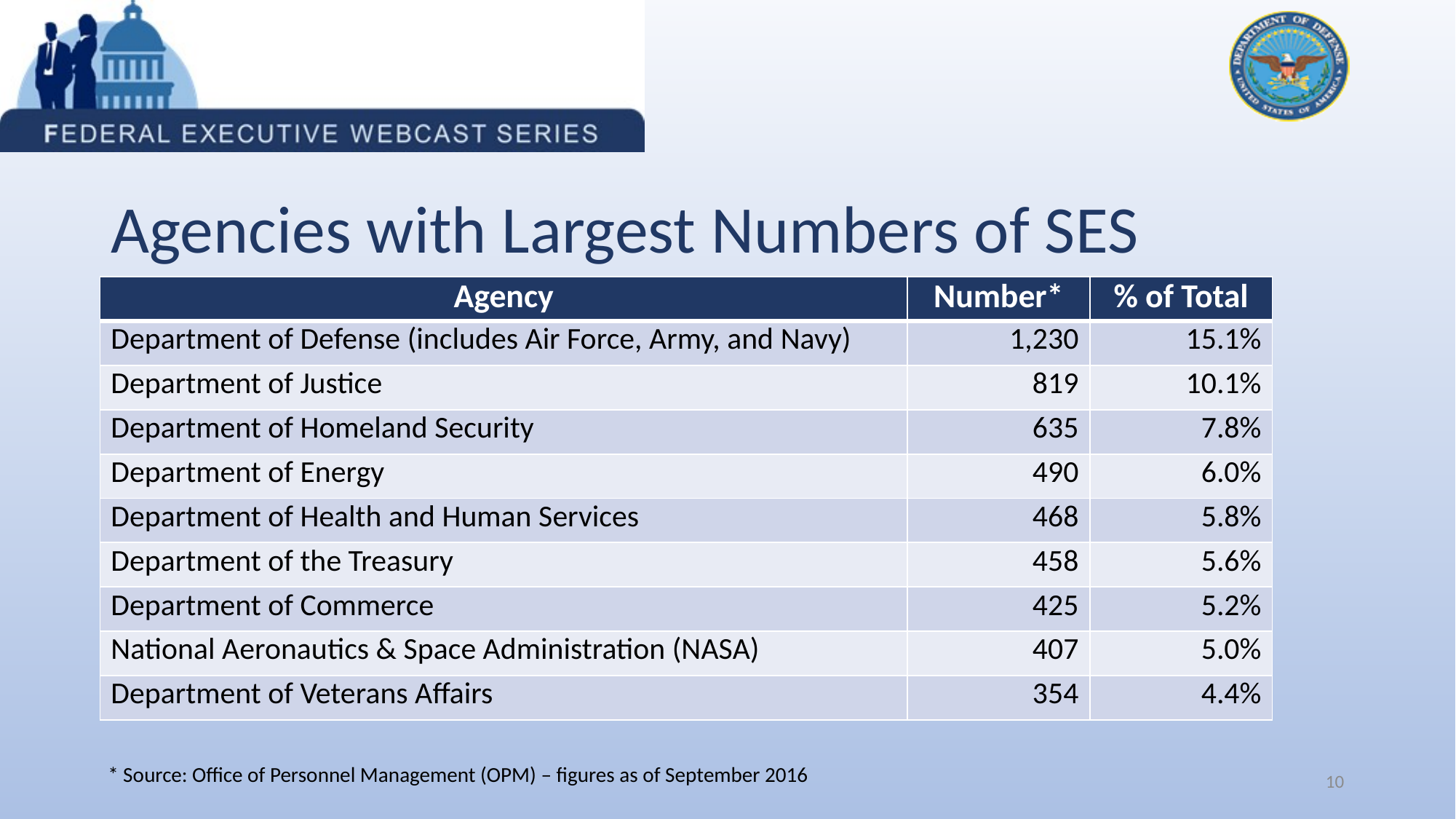

# Agencies with Largest Numbers of SES
| Agency | Number\* | % of Total |
| --- | --- | --- |
| Department of Defense (includes Air Force, Army, and Navy) | 1,230 | 15.1% |
| Department of Justice | 819 | 10.1% |
| Department of Homeland Security | 635 | 7.8% |
| Department of Energy | 490 | 6.0% |
| Department of Health and Human Services | 468 | 5.8% |
| Department of the Treasury | 458 | 5.6% |
| Department of Commerce | 425 | 5.2% |
| National Aeronautics & Space Administration (NASA) | 407 | 5.0% |
| Department of Veterans Affairs | 354 | 4.4% |
* Source: Office of Personnel Management (OPM) – figures as of September 2016
10